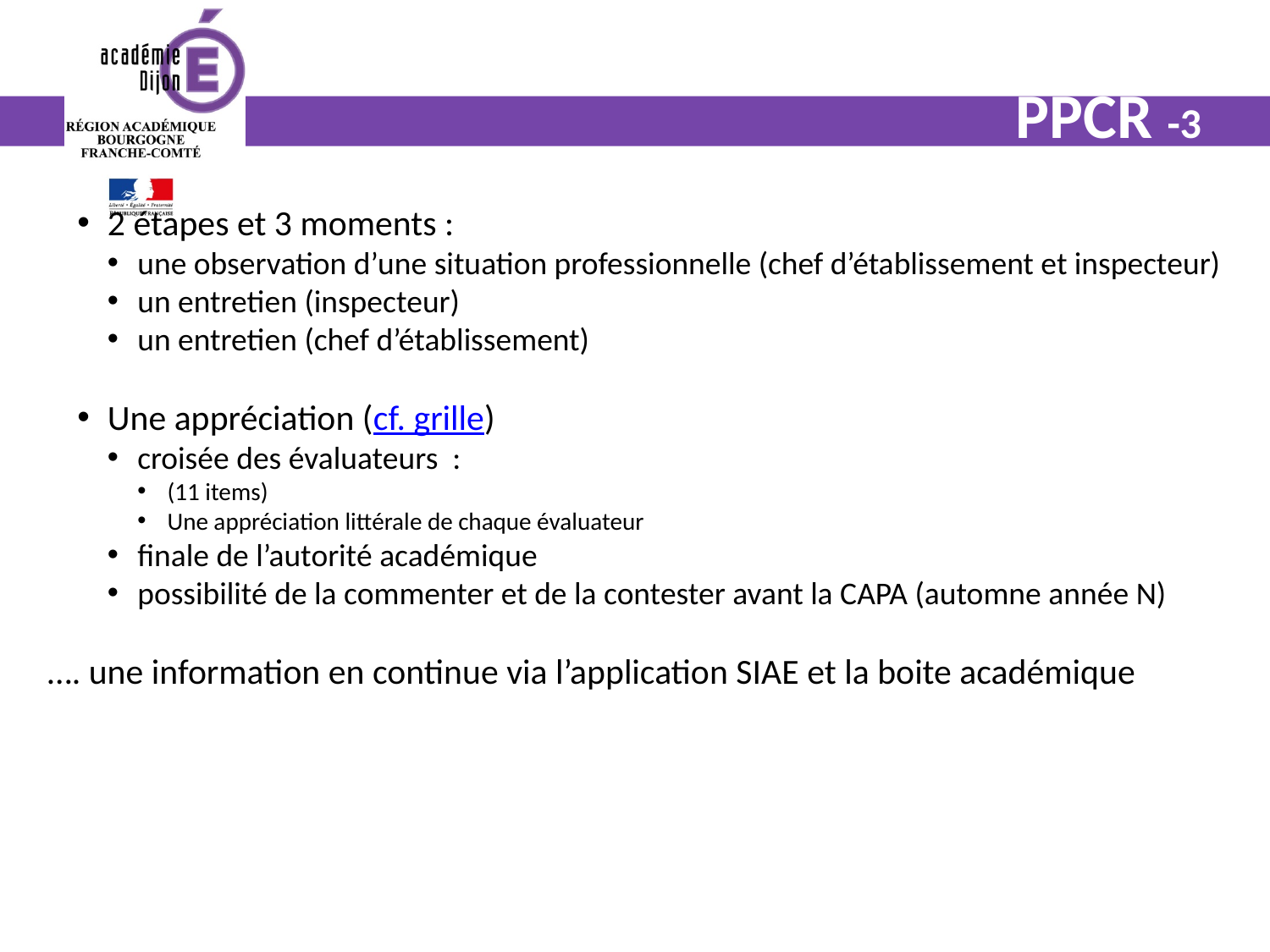

PPCR -3

2 étapes et 3 moments :
une observation d’une situation professionnelle (chef d’établissement et inspecteur)
un entretien (inspecteur)
un entretien (chef d’établissement)

Une appréciation (cf. grille)
croisée des évaluateurs  :
(11 items)
Une appréciation littérale de chaque évaluateur
finale de l’autorité académique
possibilité de la commenter et de la contester avant la CAPA (automne année N)

…. une information en continue via l’application SIAE et la boite académique